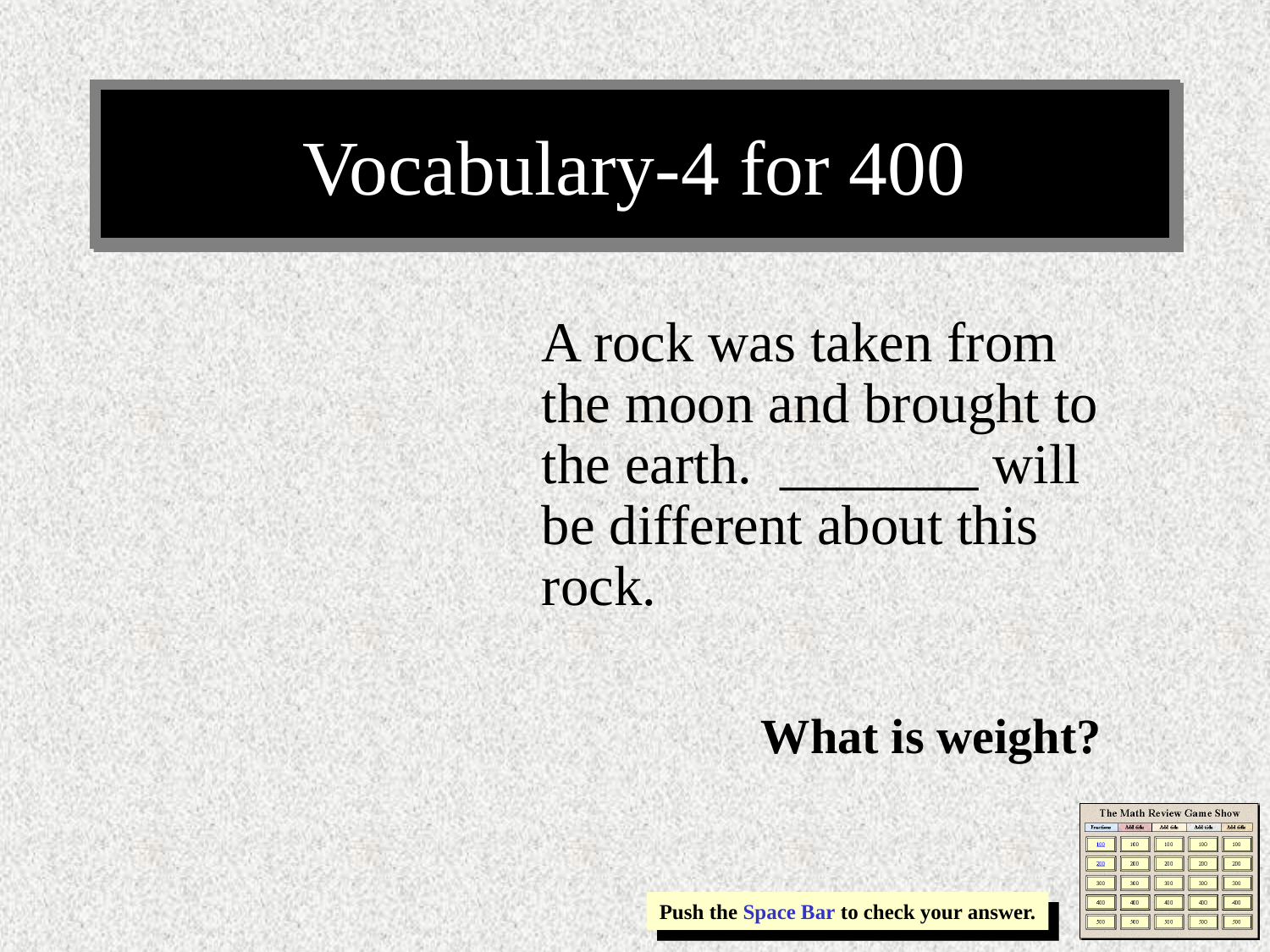

# Vocabulary-4 for 400
A rock was taken from the moon and brought to the earth.  _______ will be different about this rock.
What is weight?
Push the Space Bar to check your answer.